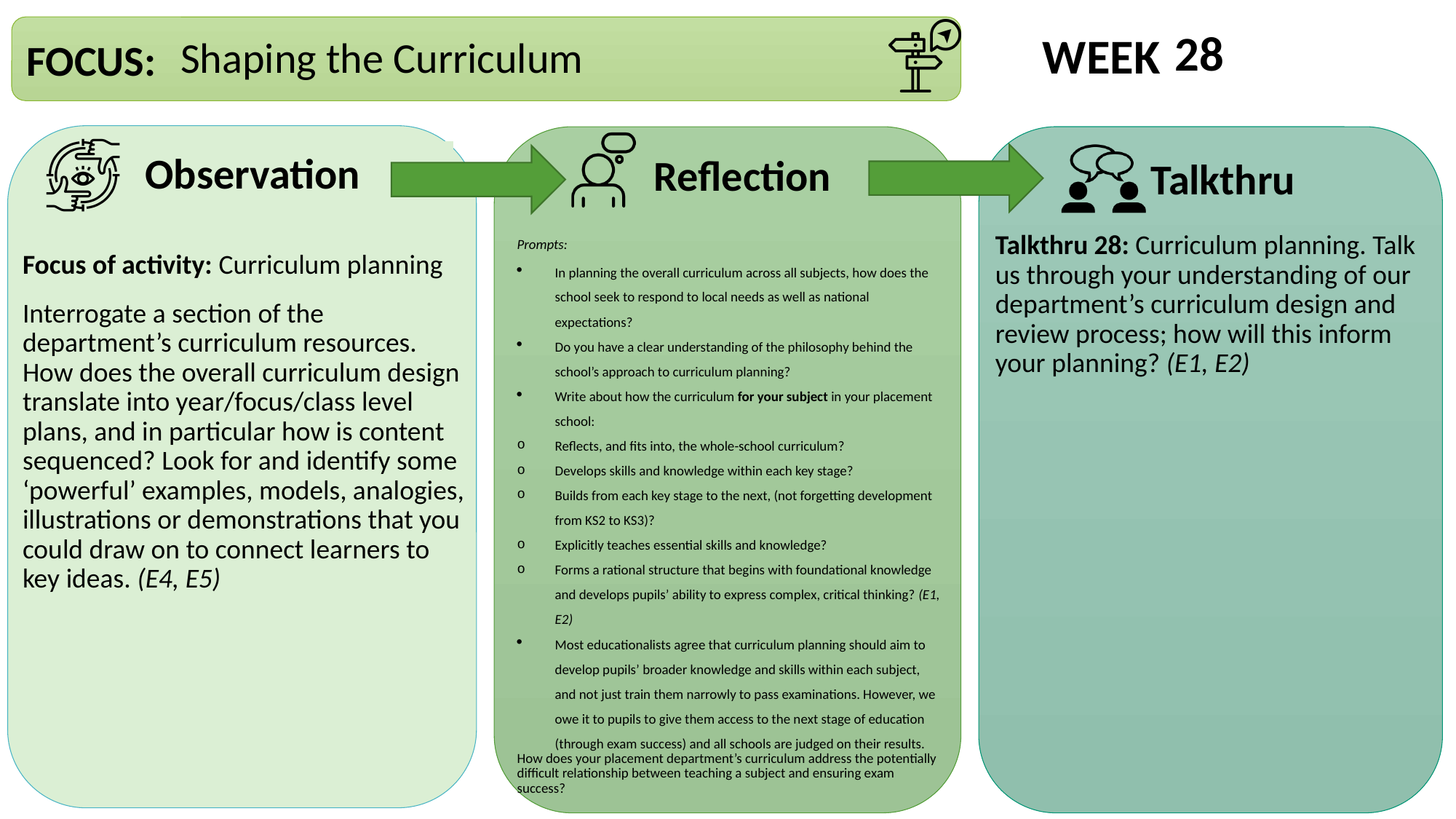

28
Shaping the Curriculum
Prompts:
In planning the overall curriculum across all subjects, how does the school seek to respond to local needs as well as national expectations?
Do you have a clear understanding of the philosophy behind the school’s approach to curriculum planning?
Write about how the curriculum for your subject in your placement school:
Reflects, and fits into, the whole-school curriculum?
Develops skills and knowledge within each key stage?
Builds from each key stage to the next, (not forgetting development from KS2 to KS3)?
Explicitly teaches essential skills and knowledge?
Forms a rational structure that begins with foundational knowledge and develops pupils’ ability to express complex, critical thinking? (E1, E2)
Most educationalists agree that curriculum planning should aim to develop pupils’ broader knowledge and skills within each subject, and not just train them narrowly to pass examinations. However, we owe it to pupils to give them access to the next stage of education (through exam success) and all schools are judged on their results.
How does your placement department’s curriculum address the potentially difficult relationship between teaching a subject and ensuring exam success?
Focus of activity: Curriculum planning
Interrogate a section of the department’s curriculum resources. How does the overall curriculum design translate into year/focus/class level plans, and in particular how is content sequenced? Look for and identify some ‘powerful’ examples, models, analogies, illustrations or demonstrations that you could draw on to connect learners to key ideas. (E4, E5)
Talkthru 28: Curriculum planning. Talk us through your understanding of our department’s curriculum design and review process; how will this inform your planning? (E1, E2)